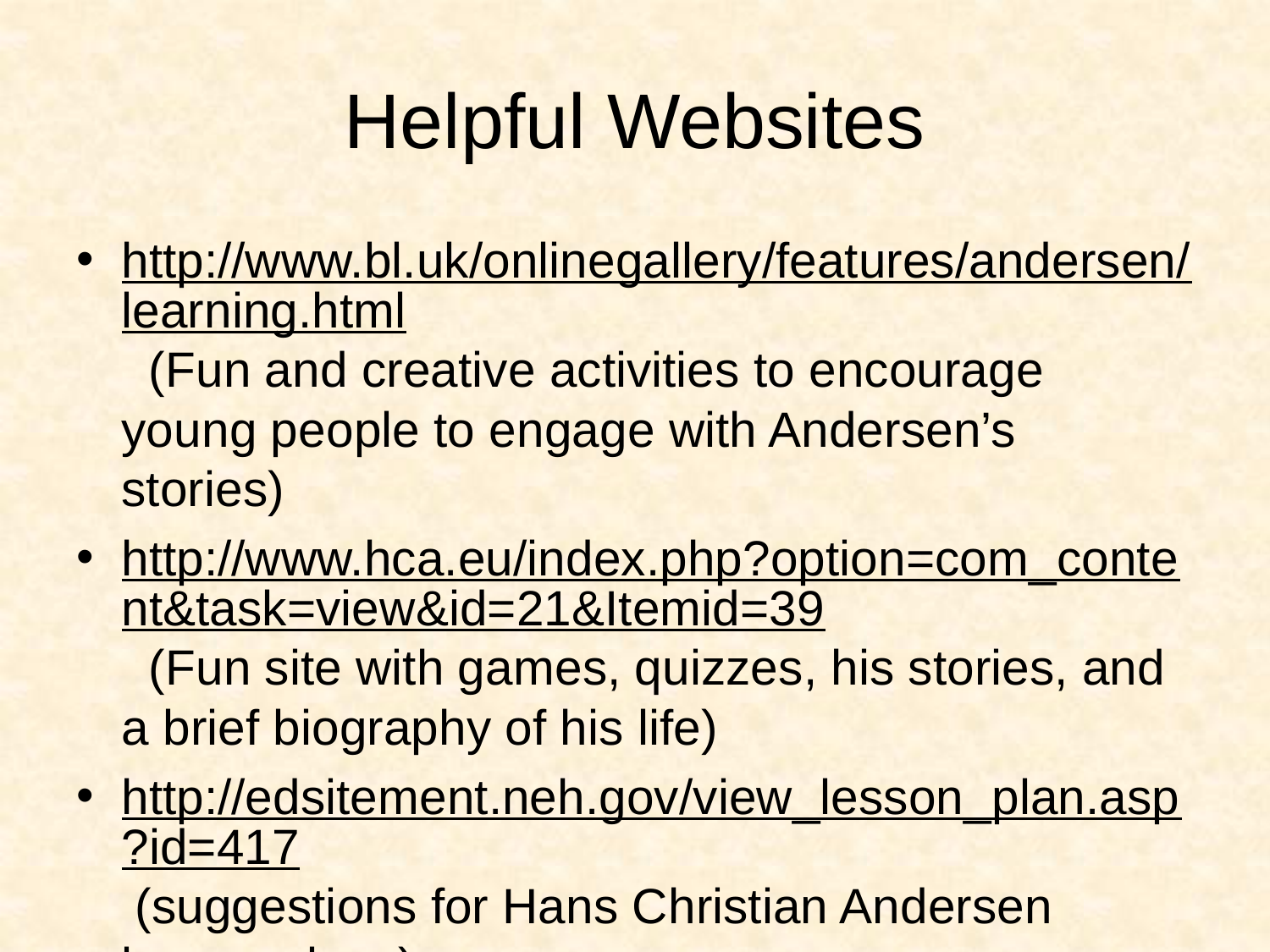

# Helpful Websites
http://www.bl.uk/onlinegallery/features/andersen/learning.html  (Fun and creative activities to encourage young people to engage with Andersen’s stories)
http://www.hca.eu/index.php?option=com_content&task=view&id=21&Itemid=39  (Fun site with games, quizzes, his stories, and a brief biography of his life)
http://edsitement.neh.gov/view_lesson_plan.asp?id=417 (suggestions for Hans Christian Andersen lesson plans)